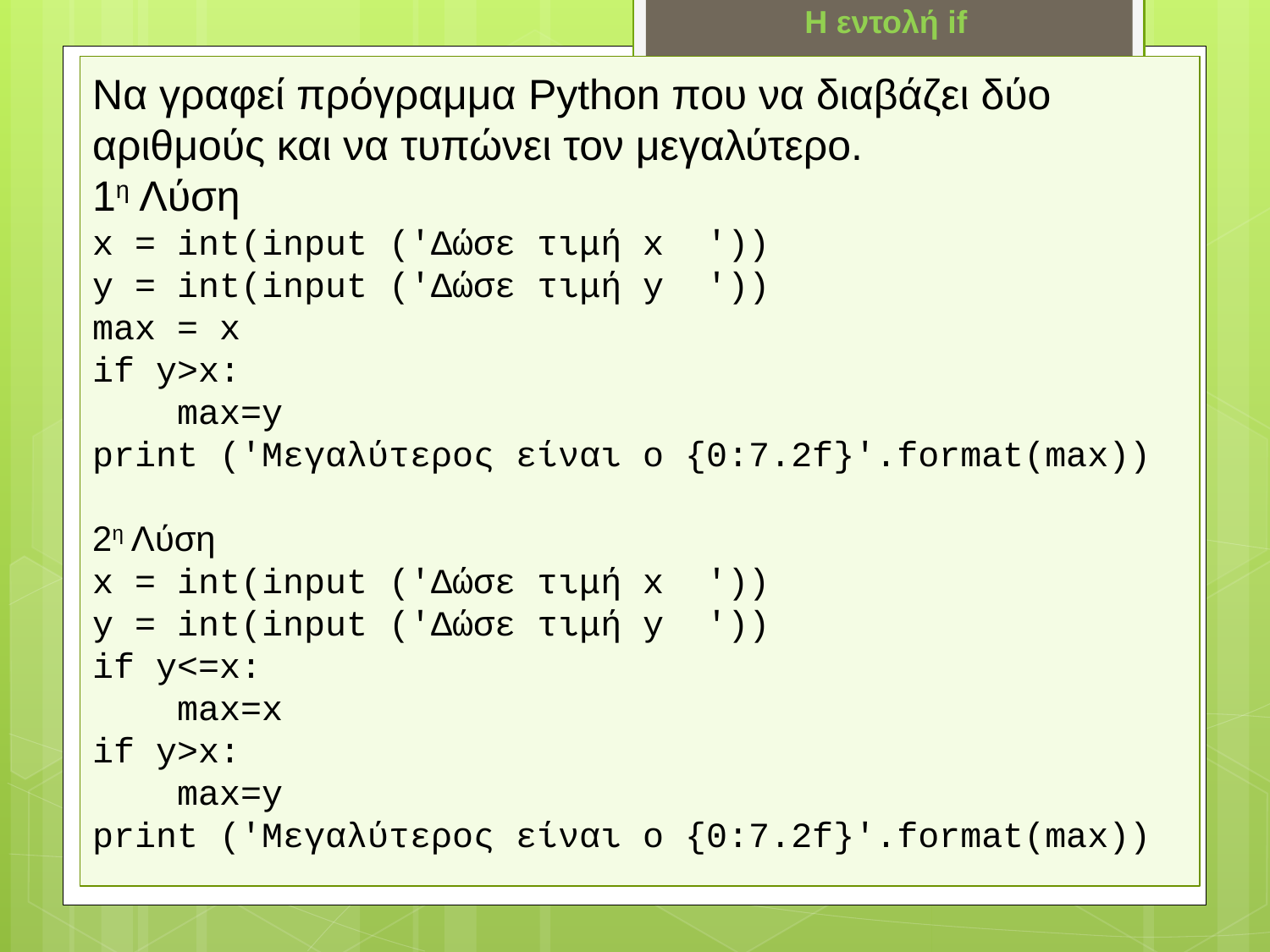

H εντολή if

Να γραφεί πρόγραμμα Python που να διαβάζει δύο αριθμούς και να τυπώνει τον μεγαλύτερο.
1η Λύση
x = int(input ('Δώσε τιμή x  '))
y = int(input ('Δώσε τιμή y  '))
max = x
if y>x:
    max=y
print ('Μεγαλύτερος είναι ο {0:7.2f}'.format(max))

2η Λύση
x = int(input ('Δώσε τιμή x  '))
y = int(input ('Δώσε τιμή y  '))
if y<=x:
    max=x
if y>x:
    max=y
print ('Μεγαλύτερος είναι ο {0:7.2f}'.format(max))